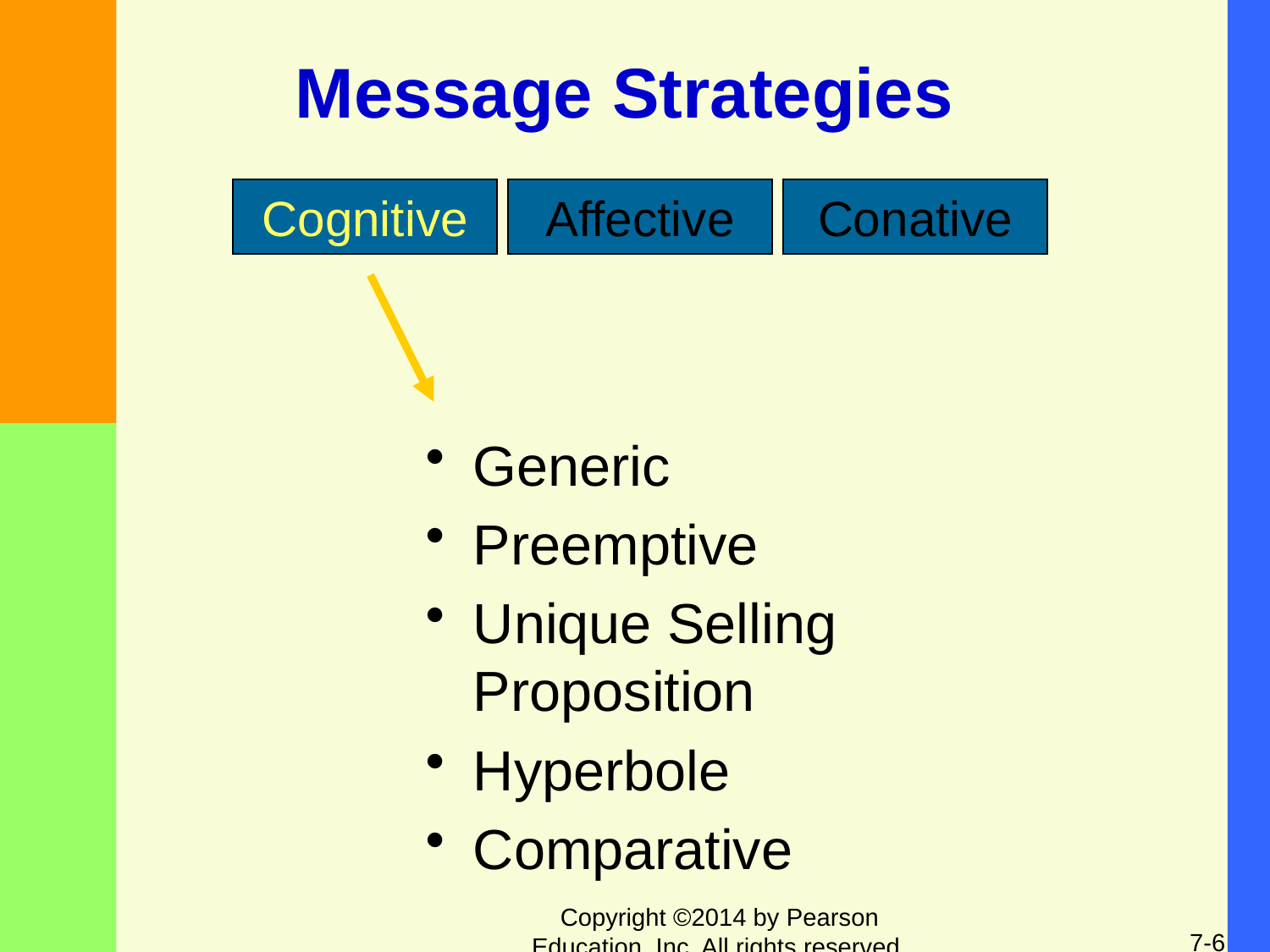

# Message Strategies
Cognitive
Affective
Conative

Generic
Preemptive
Unique Selling Proposition
Hyperbole
Comparative
Copyright ©2014 by Pearson Education, Inc. All rights reserved.
7-6